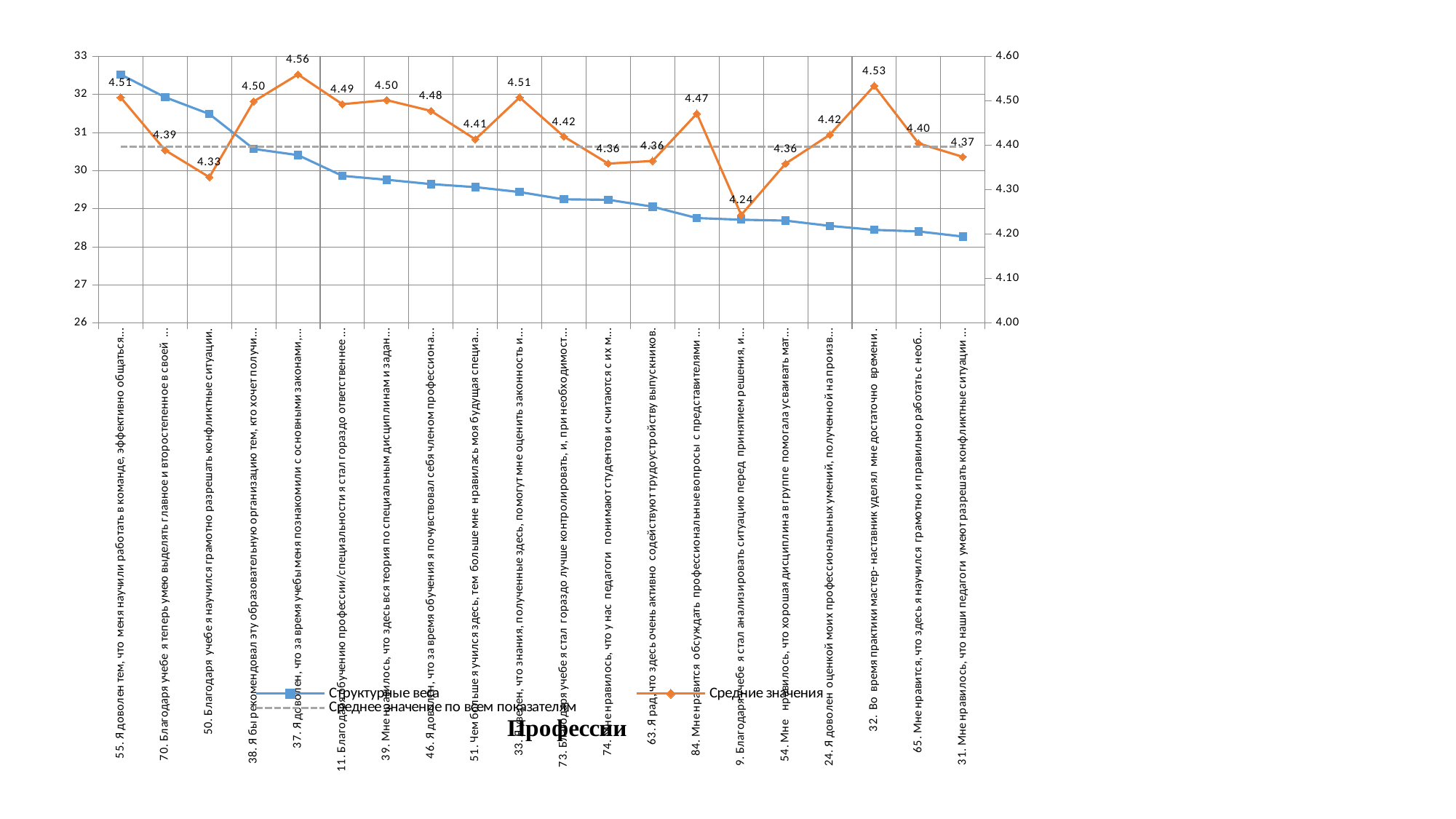

### Chart

| Category | Структурные веса | Средние значения | Среднее значение по всем показателям |
|---|---|---|---|
| 55. Я доволен тем, что  меня научили работать в команде, эффективно общаться с коллегами и руководством | 32.522846370119 | 4.507598784194529 | 4.396755451819175 |
| 70. Благодаря учебе  я теперь умею выделять главное и второстепенное в своей  работе. | 31.92805599386287 | 4.3890577507598785 | 4.396755451819175 |
| 50. Благодаря  учебе я научился грамотно разрешать конфликтные ситуации. | 31.486243588110835 | 4.328267477203648 | 4.396755451819175 |
| 38. Я бы рекомендовал эту образовательную организацию тем, кто хочет получить эту специальность | 30.570279839872217 | 4.498480243161095 | 4.396755451819175 |
| 37. Я доволен, что за время учебы меня познакомили с основными законами, касающимися будущей профессиональной деятельности. | 30.407353678337383 | 4.5592705167173255 | 4.396755451819175 |
| 11. Благодаря обучению профессии/специальности я стал гораздо ответственнее относиться  к результатам своей работы.  | 29.864179920309123 | 4.492401215805471 | 4.396755451819175 |
| 39. Мне нравилось, что здесь вся теория по специальным дисциплинам и задания на учебной практике  взаимосвязаны между собой. | 29.761004538240947 | 4.501519756838905 | 4.396755451819175 |
| 46. Я доволен, что за время обучения я почувствовал себя членом профессионального сообщества. | 29.647197706915364 | 4.477203647416413 | 4.396755451819175 |
| 51. Чем больше я учился здесь, тем  больше мне  нравилась моя будущая специальность | 29.566320218726663 | 4.413373860182371 | 4.396755451819175 |
| 33. Я уверен, что знания, полученные здесь, помогут мне оценить законность и выгодность  условий, предлагаемых работодателем. | 29.439069989843507 | 4.507598784194529 | 4.396755451819175 |
| 73. Благодаря учебе я стал  гораздо лучше контролировать, и, при необходимости, поправлять  свою работу. | 29.24594456771112 | 4.419452887537994 | 4.396755451819175 |
| 74. Мне нравилось, что у нас  педагоги   понимают студентов и считаются с их мнением. | 29.235402787742274 | 4.358662613981763 | 4.396755451819175 |
| 63. Я рад, что здесь очень активно  содействуют трудоустройству выпускников. | 29.055441646372135 | 4.364741641337386 | 4.396755451819175 |
| 84. Мне нравится  обсуждать  профессиональные вопросы  с представителями  моей профессии | 28.755983611980575 | 4.47112462006079 | 4.396755451819175 |
| 9. Благодаря учебе  я стал анализировать ситуацию перед  принятием решения, и  теперь редко делаю что-то сгоряча  или по привычке | 28.71186180833665 | 4.243161094224924 | 4.396755451819175 |
| 54. Мне    нравилось, что хорошая дисциплина в группе  помогала усваивать материал. | 28.688050178490144 | 4.358662613981763 | 4.396755451819175 |
| 24. Я доволен  оценкой моих профессиональных умений, полученной на производственной практике.  | 28.55001050656021 | 4.423780487804878 | 4.396755451819175 |
| 32.  Во  время практики мастер- наставник уделял  мне достаточно  времени . | 28.44536270574928 | 4.533742331288344 | 4.396755451819175 |
| 65. Мне нравится, что здесь я научился  грамотно и правильно работать с необходимой для моей профессии документацией.   | 28.403881252745872 | 4.404255319148936 | 4.396755451819175 |
| 31. Мне нравилось, что наши педагоги  умеют разрешать конфликтные ситуации со студентами корректно и тактично. | 28.26973984500183 | 4.37386018237082 | 4.396755451819175 |